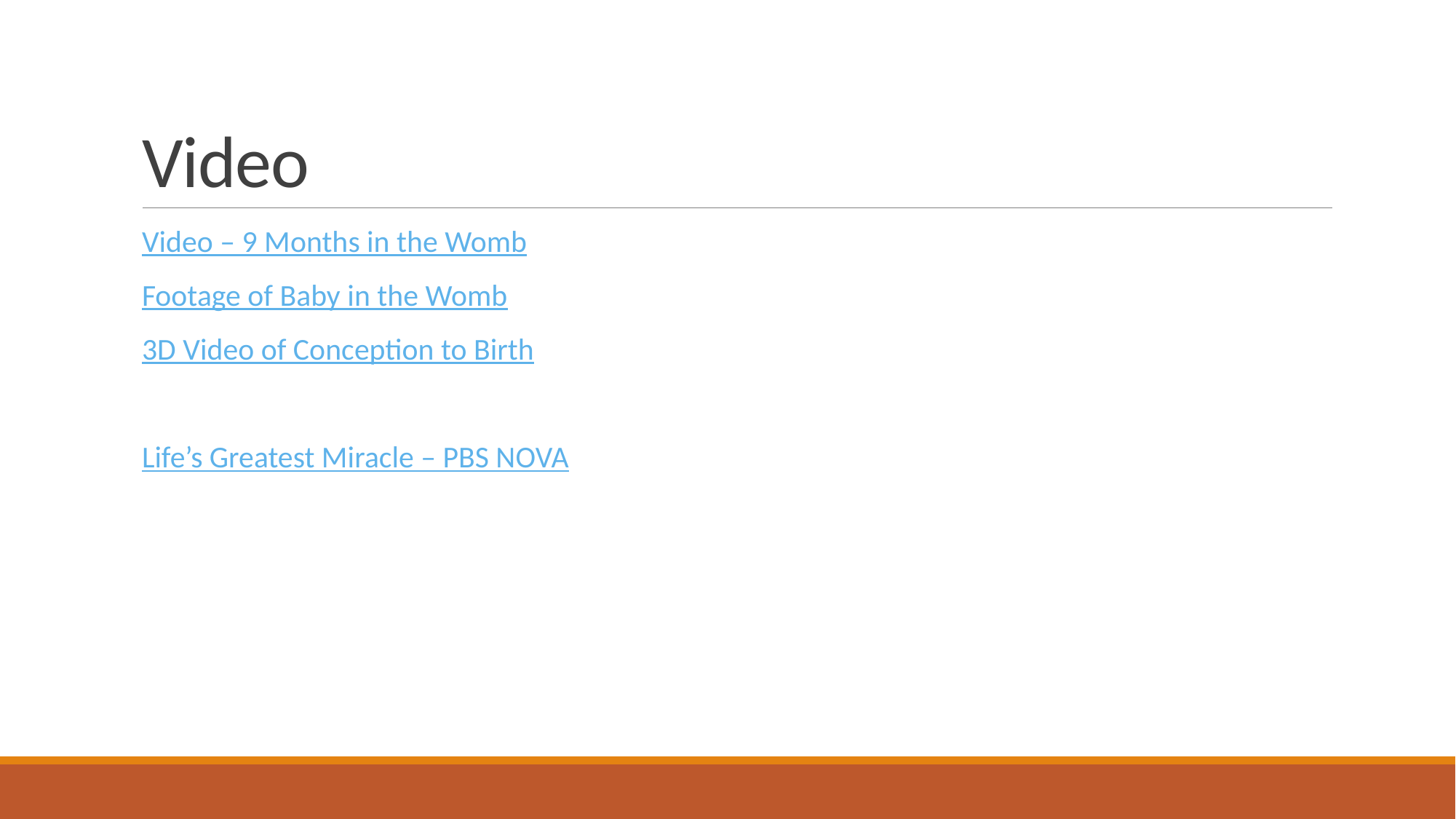

# Video
Video – 9 Months in the Womb
Footage of Baby in the Womb
3D Video of Conception to Birth

Life’s Greatest Miracle – PBS NOVA